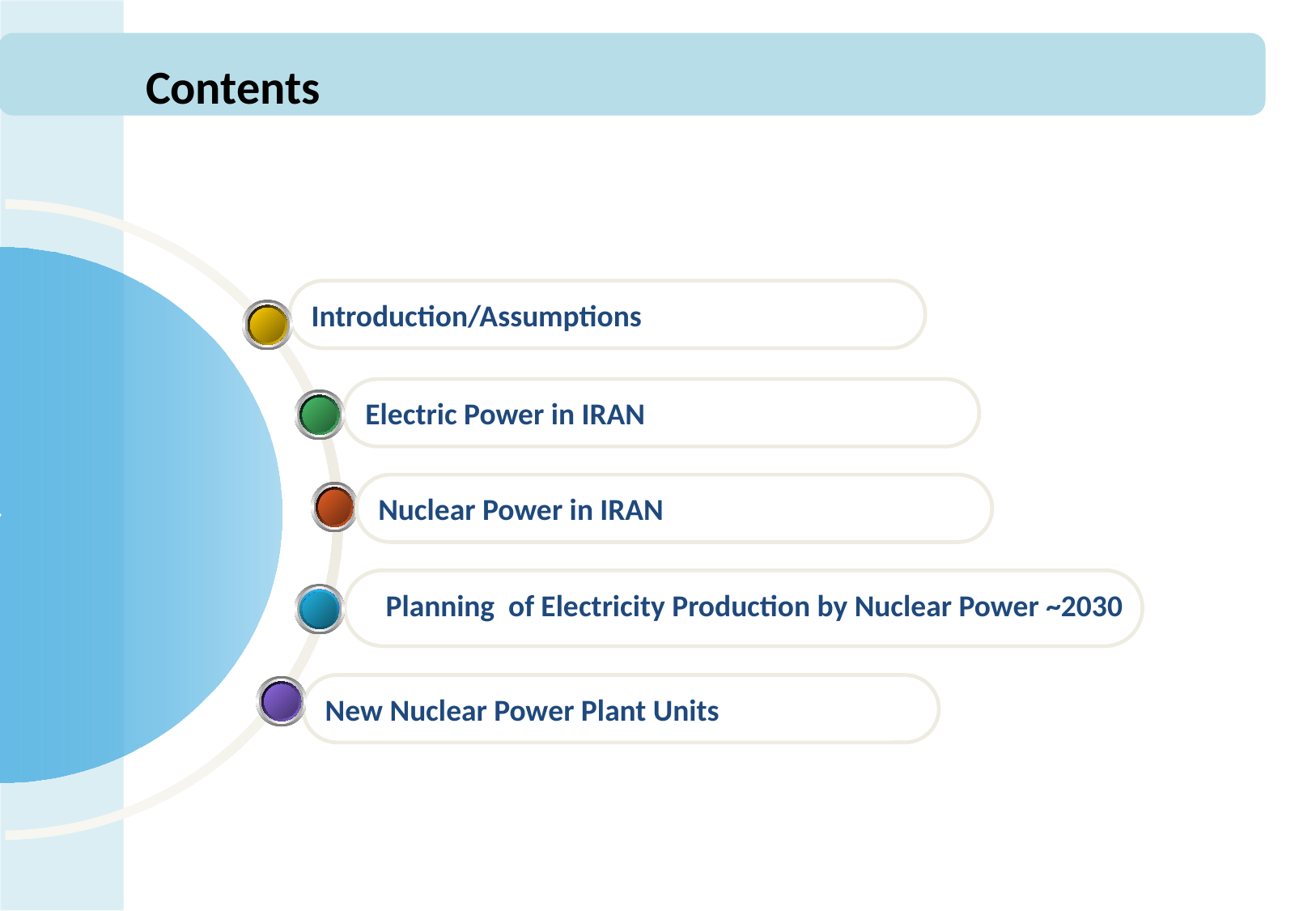

# Contents

Introduction/Assumptions

Electric Power in IRAN

Nuclear Power in IRAN

Planning  of Electricity Production by Nuclear Power ~2030

New Nuclear Power Plant Units

3